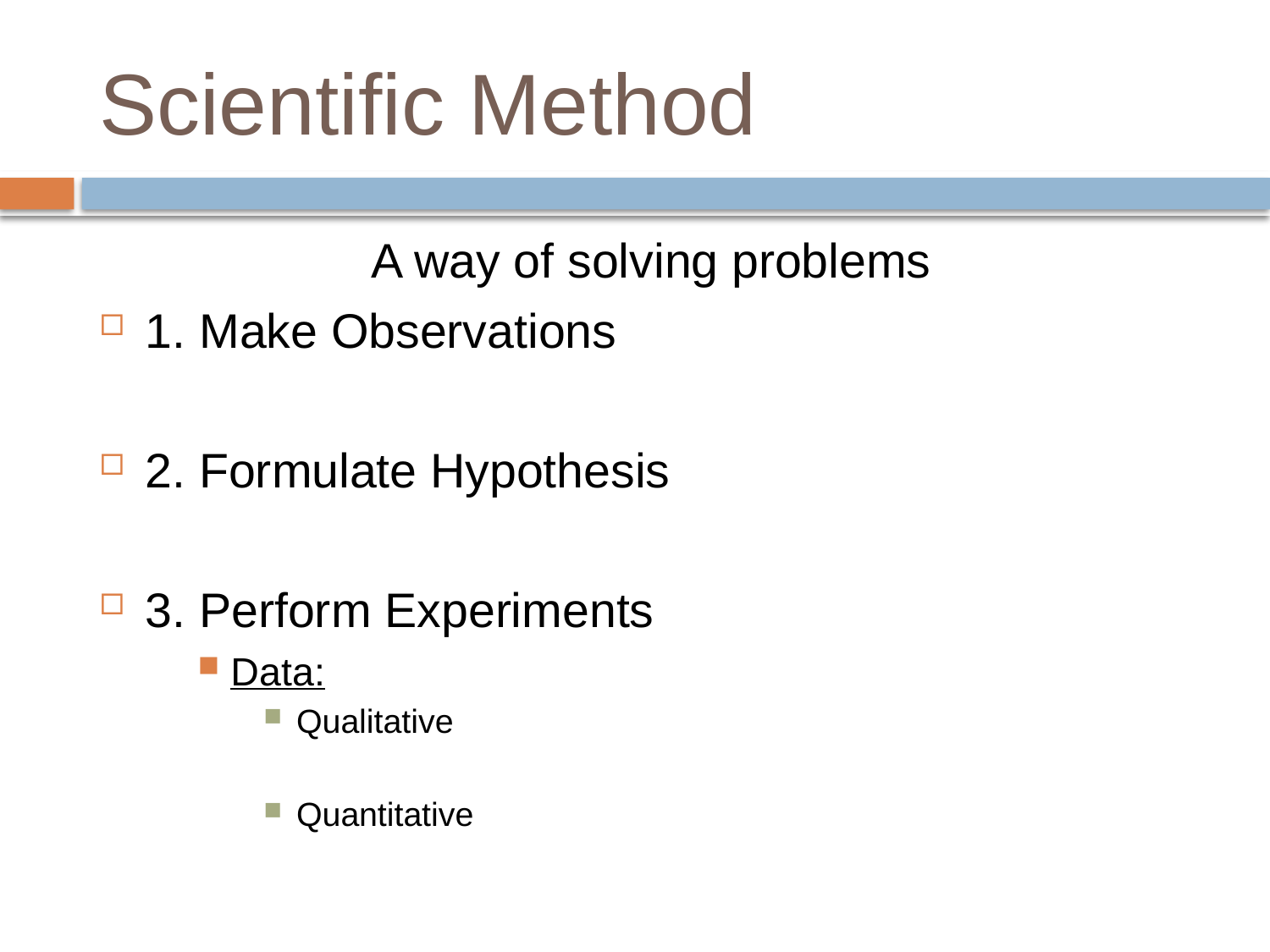

# Scientific Method
A way of solving problems
1. Make Observations

2. Formulate Hypothesis

3. Perform Experiments
Data:
Qualitative

Quantitative